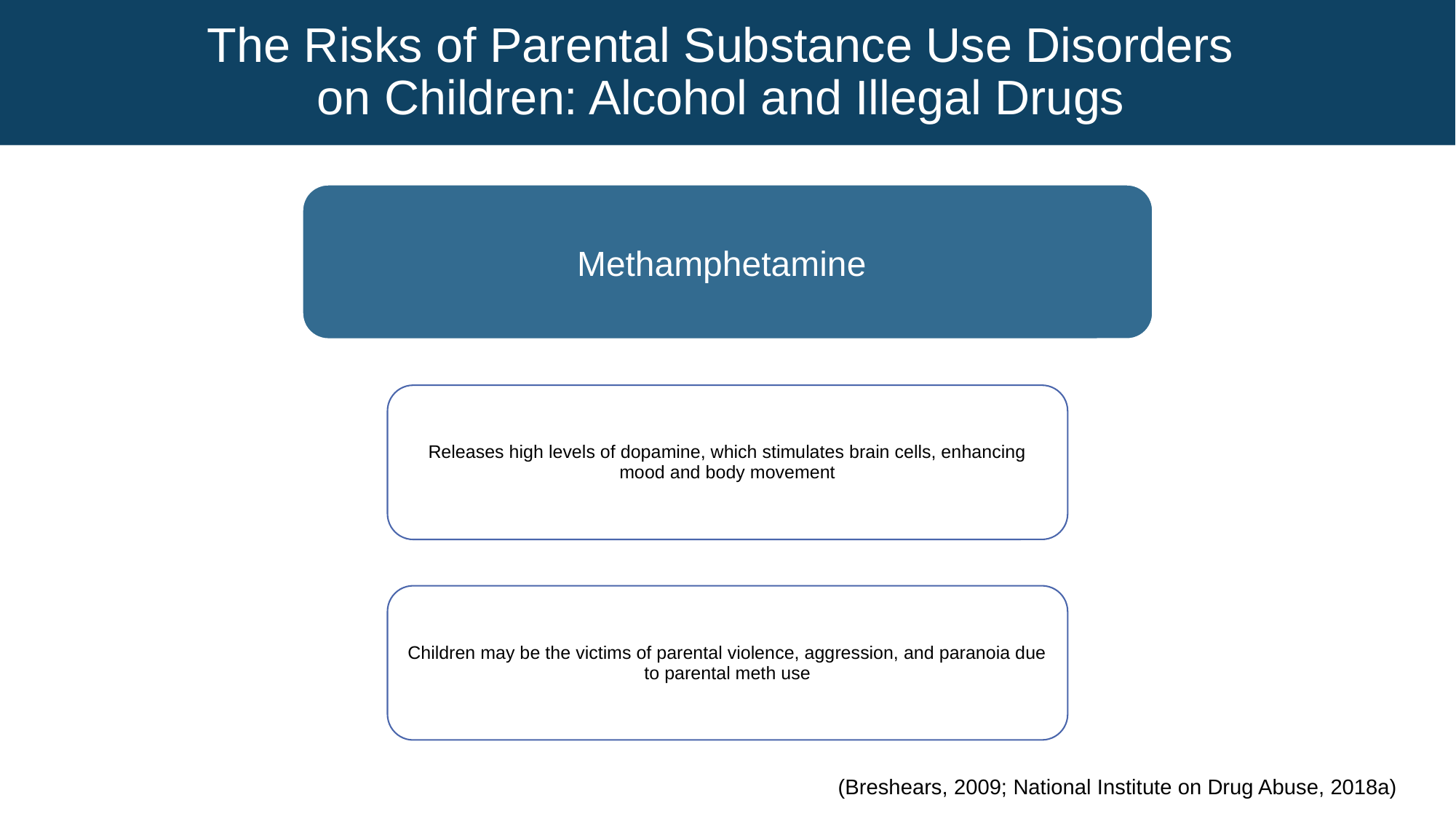

The Risks of Parental Substance Use Disorders
on Children: Alcohol and Illegal Drugs
Methamphetamine
Releases high levels of dopamine, which stimulates brain cells, enhancing mood and body movement
Children may be the victims of parental violence, aggression, and paranoia due to parental meth use
(Breshears, 2009; National Institute on Drug Abuse, 2018a)